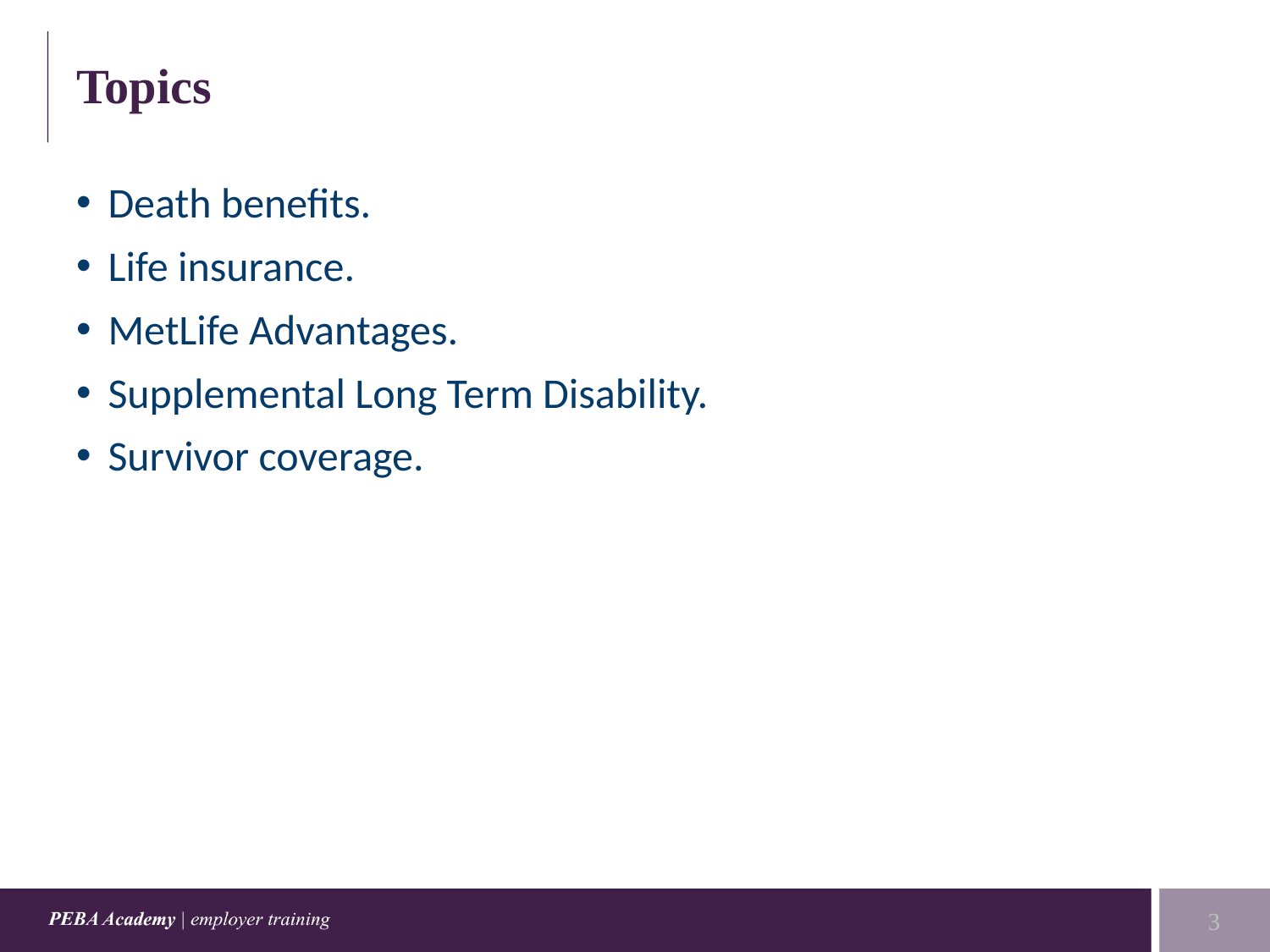

# Topics
Death benefits.
Life insurance.
MetLife Advantages.
Supplemental Long Term Disability.
Survivor coverage.
3